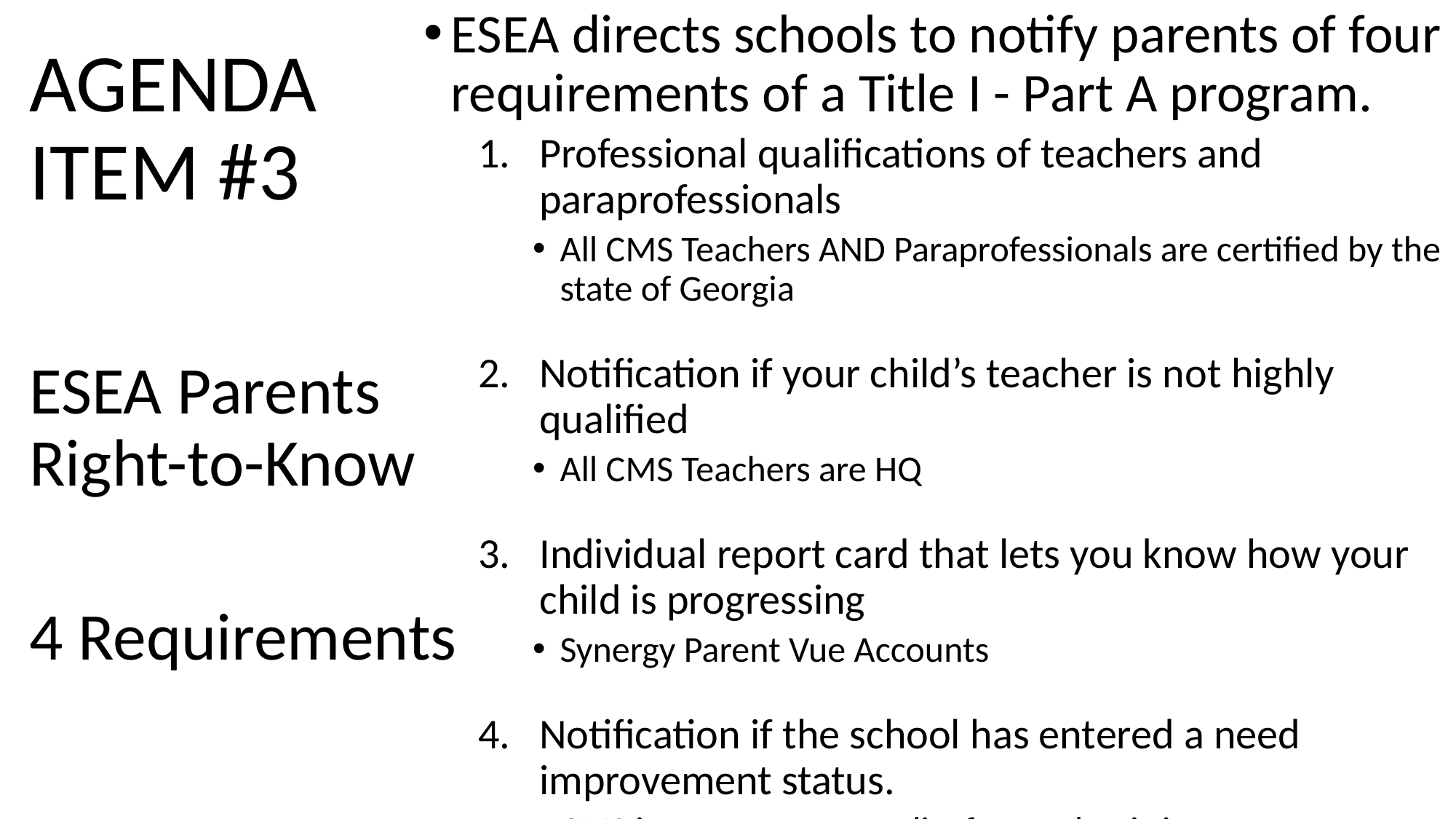

ESEA directs schools to notify parents of four requirements of a Title I - Part A program.
Professional qualifications of teachers and paraprofessionals
All CMS Teachers AND Paraprofessionals are certified by the state of Georgia

Notification if your child’s teacher is not highly qualified
All CMS Teachers are HQ

Individual report card that lets you know how your child is progressing
Synergy Parent Vue Accounts

Notification if the school has entered a need improvement status.
CMS is not on any state list for academic improvement
# AGENDA ITEM #3

ESEA Parents Right-to-Know

4 Requirements